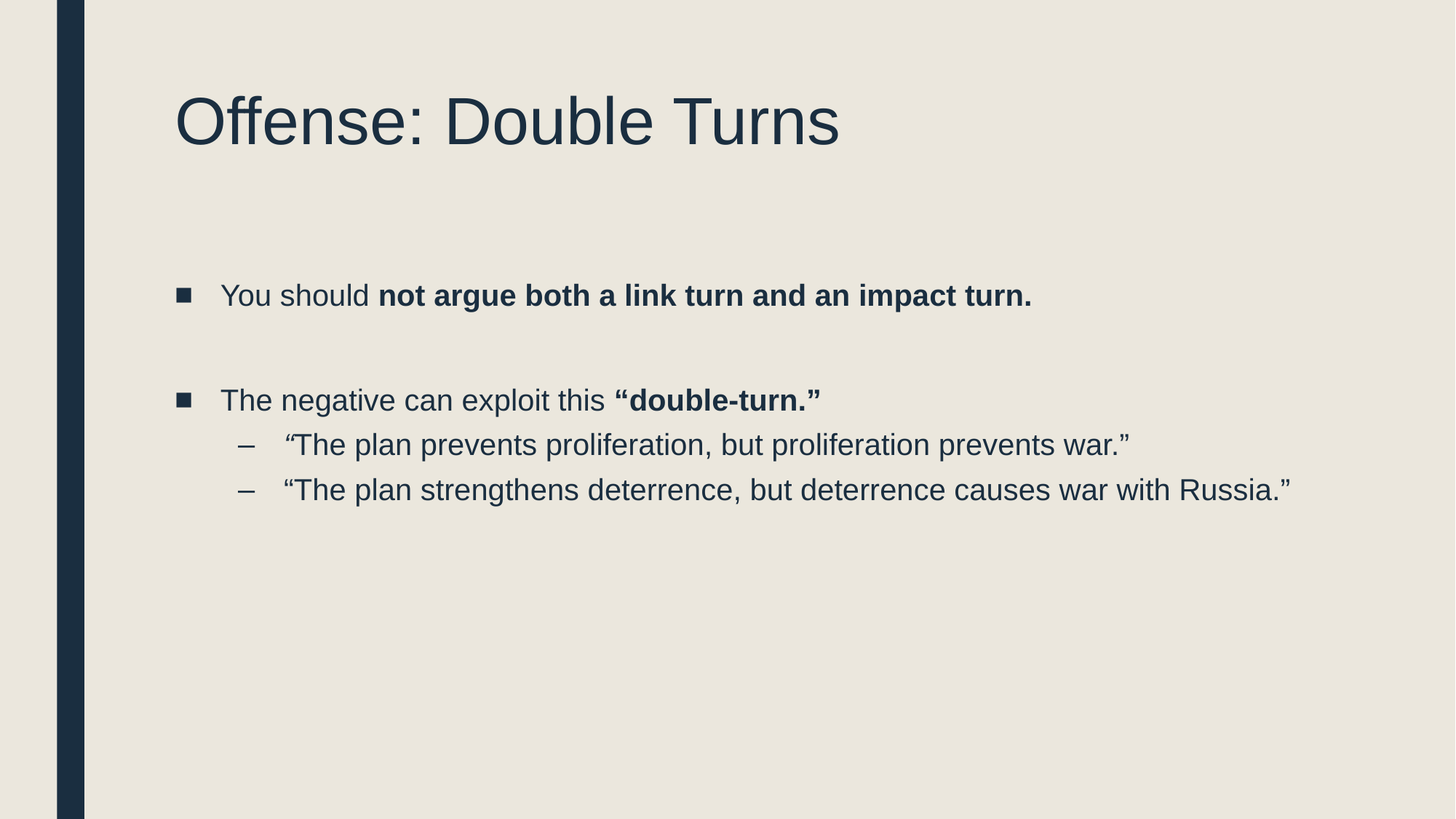

# Offense: Double Turns
You should not argue both a link turn and an impact turn.

The negative can exploit this “double-turn.”
“The plan prevents proliferation, but proliferation prevents war.”
“The plan strengthens deterrence, but deterrence causes war with Russia.”